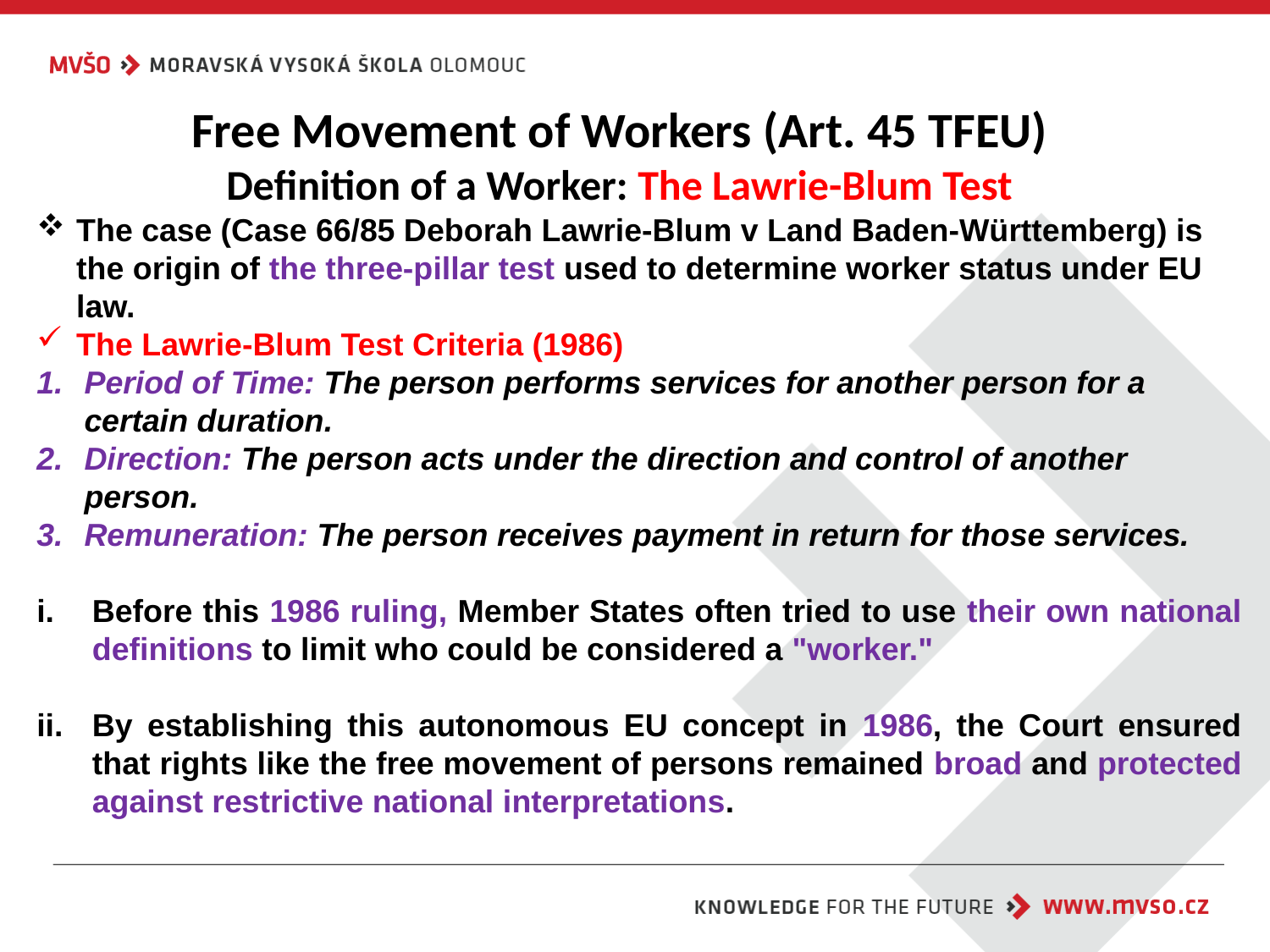

# Free Movement of Workers (Art. 45 TFEU) Definition of a Worker: The Lawrie-Blum Test
The case (Case 66/85 Deborah Lawrie-Blum v Land Baden-Württemberg) is the origin of the three-pillar test used to determine worker status under EU law.
The Lawrie-Blum Test Criteria (1986)
Period of Time: The person performs services for another person for a certain duration.
Direction: The person acts under the direction and control of another person.
Remuneration: The person receives payment in return for those services.

Before this 1986 ruling, Member States often tried to use their own national definitions to limit who could be considered a "worker."

By establishing this autonomous EU concept in 1986, the Court ensured that rights like the free movement of persons remained broad and protected against restrictive national interpretations.